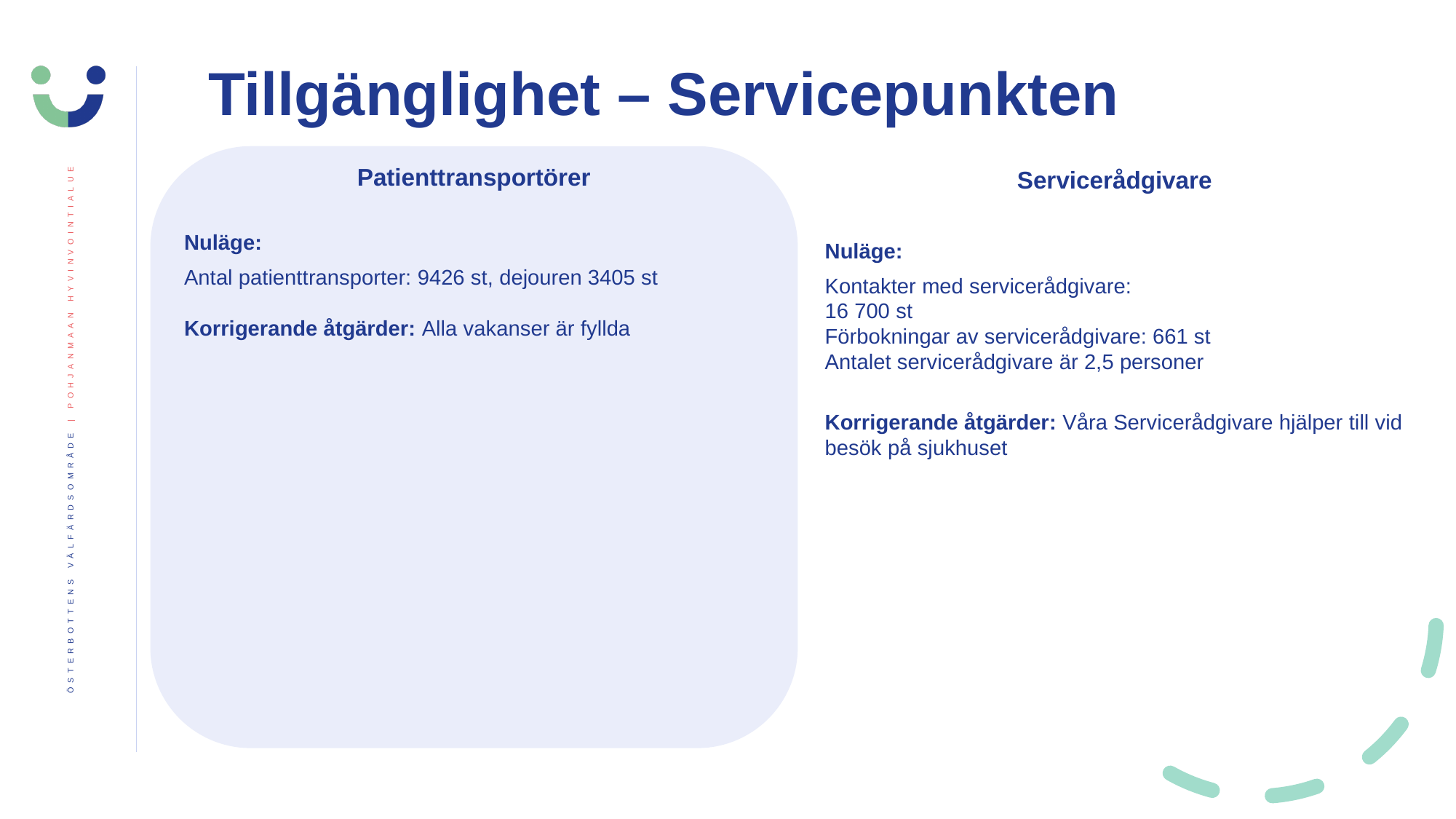

Tillgänglighet – Servicepunkten

Patienttransportörer

Nuläge:
Antal patienttransporter: 9426 st, dejouren 3405 st

Korrigerande åtgärder: Alla vakanser är fyllda

Servicerådgivare

Nuläge:
Kontakter med servicerådgivare:
16 700 st
Förbokningar av servicerådgivare: 661 st
Antalet servicerådgivare är 2,5 personer

Korrigerande åtgärder: Våra Servicerådgivare hjälper till vid besök på sjukhuset